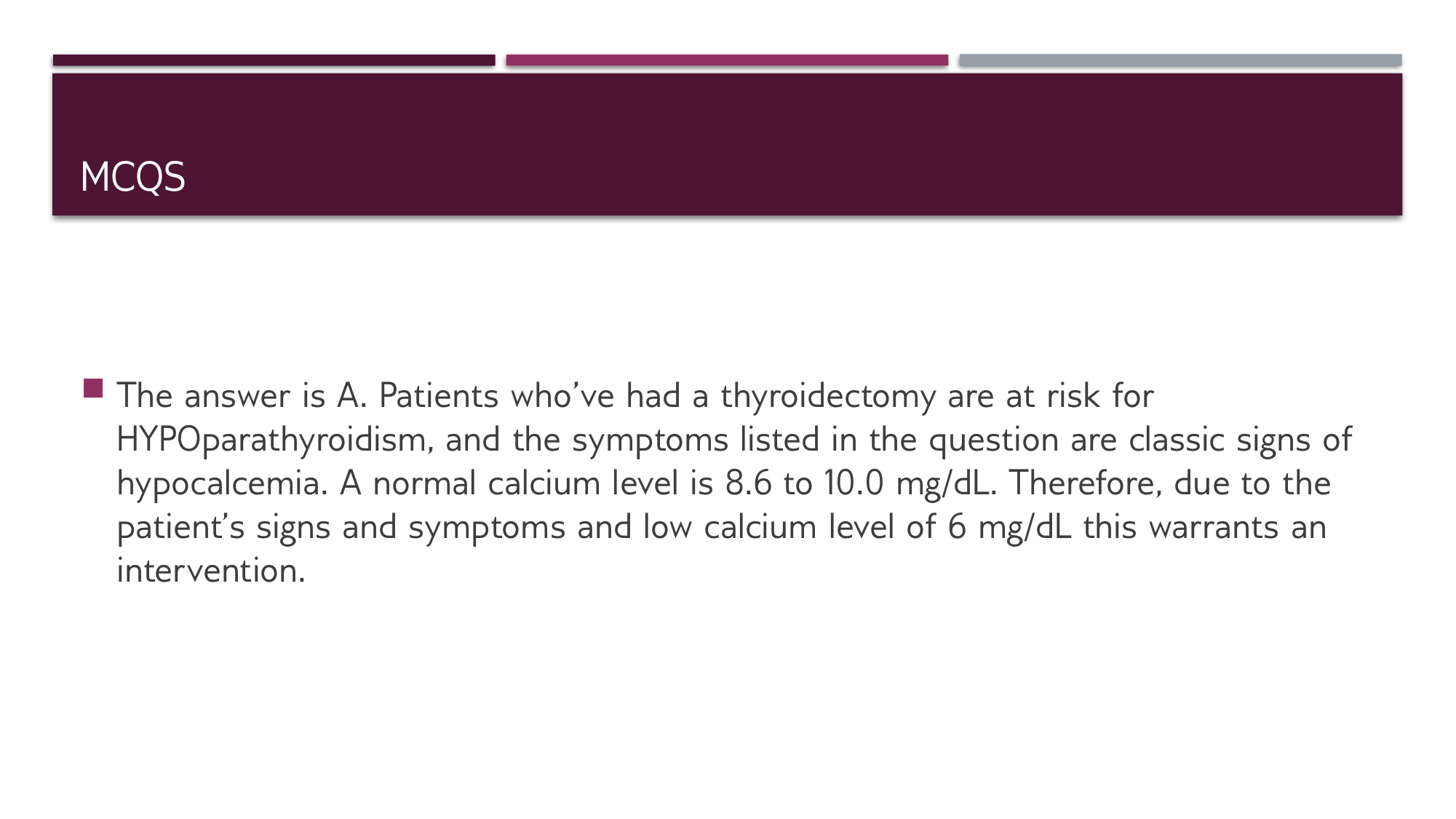

# MCQS
The answer is A. Patients who’ve had a thyroidectomy are at risk for HYPOparathyroidism, and the symptoms listed in the question are classic signs of hypocalcemia. A normal calcium level is 8.6 to 10.0 mg/dL. Therefore, due to the patient’s signs and symptoms and low calcium level of 6 mg/dL this warrants an intervention.